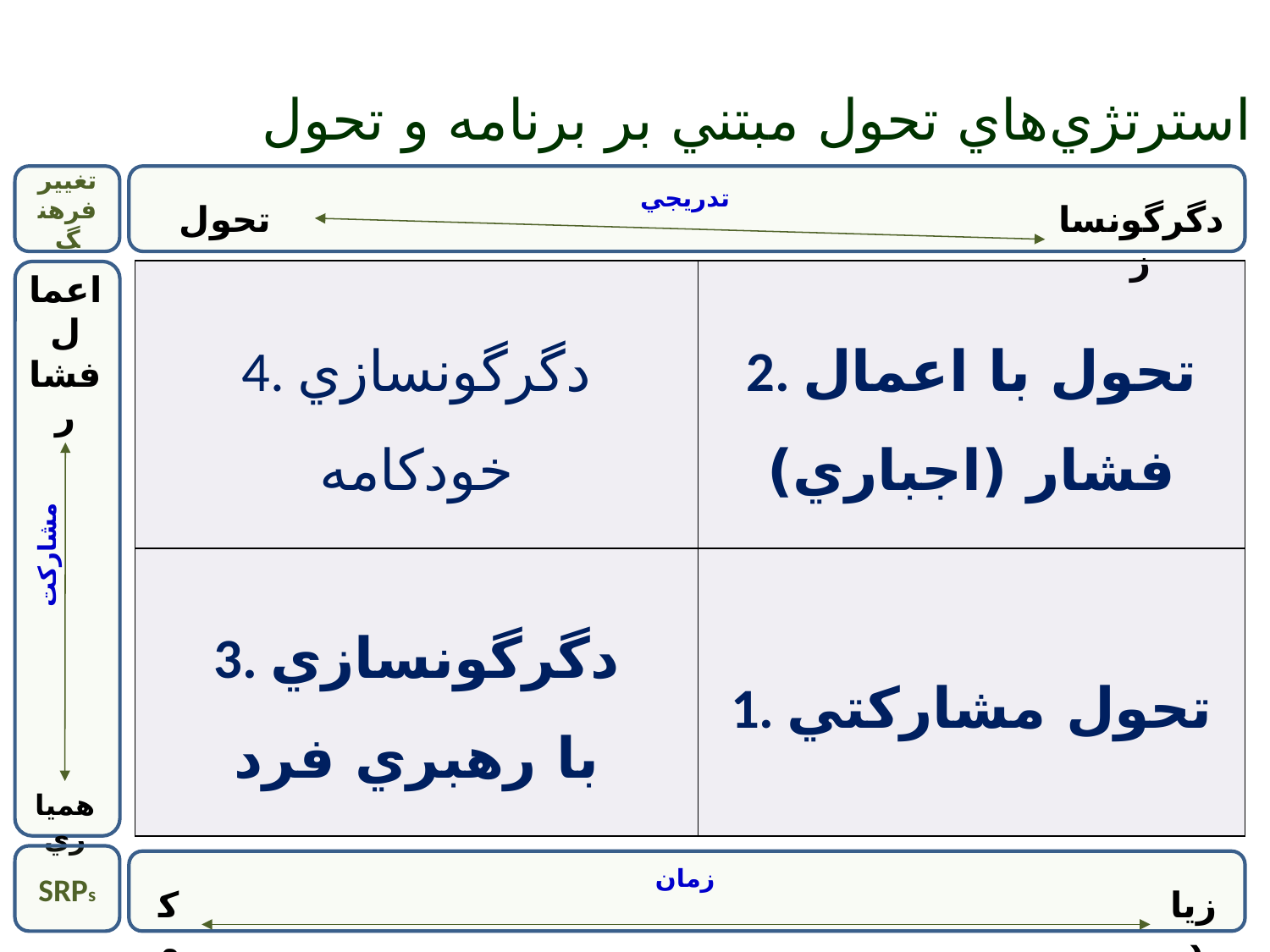

استرتژي‌هاي تحول مبتني بر برنامه و تحول
تغيير
فرهنگ

تدريجي
تحول
دگرگون‏ساز
اعمال فشار

مشارکت
همياري
| 4. دگرگون‏سازي خودکامه | 2. تحول با اعمال فشار (اجباري) |
| --- | --- |
| 3. دگرگون‏سازي با رهبري فرد | 1. تحول مشاركتي |
SRPs

زمان
کم
زیاد